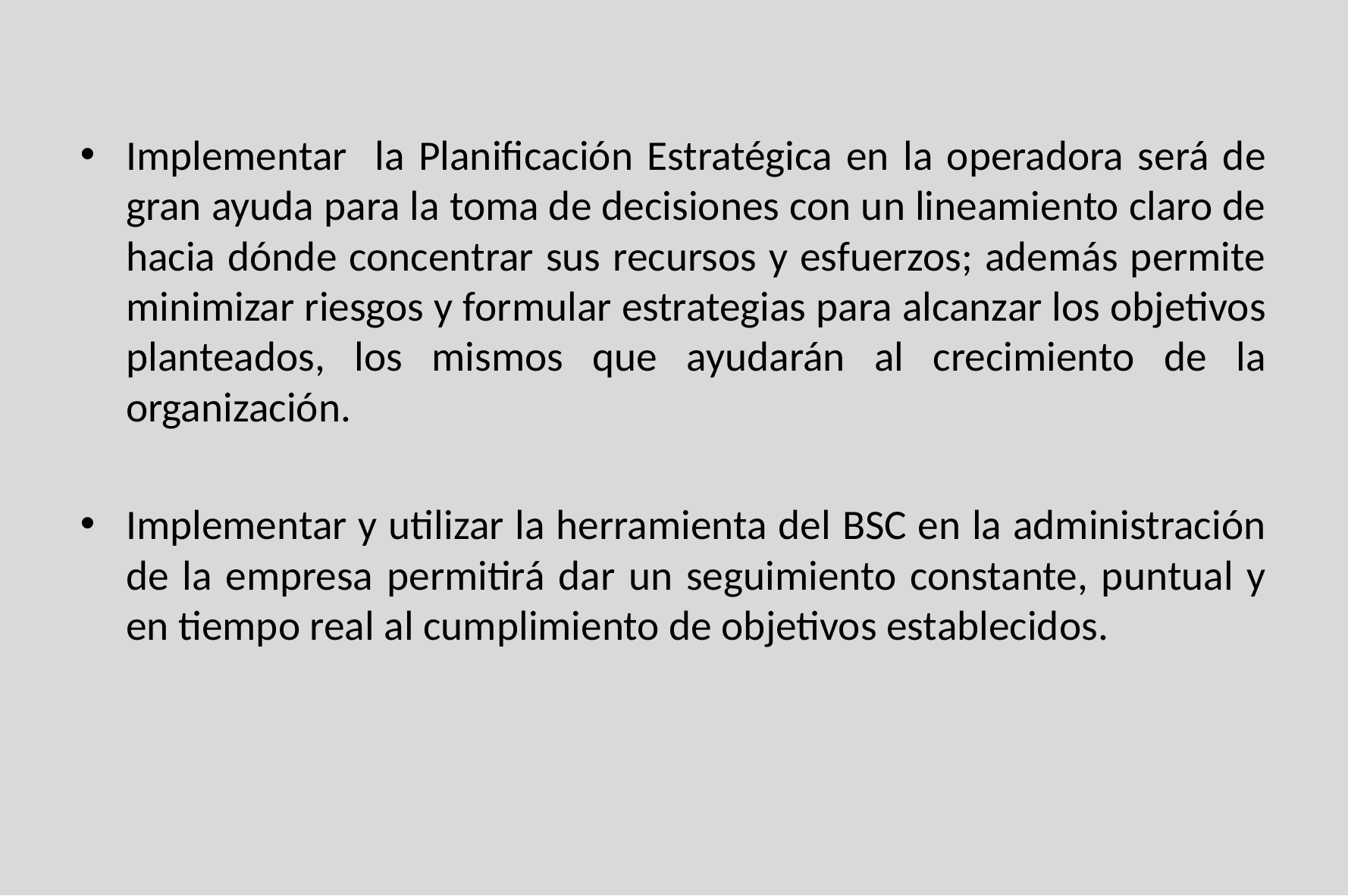

Implementar  la Planificación Estratégica en la operadora será de gran ayuda para la toma de decisiones con un lineamiento claro de hacia dónde concentrar sus recursos y esfuerzos; además permite minimizar riesgos y formular estrategias para alcanzar los objetivos planteados, los mismos que ayudarán al crecimiento de la organización.

Implementar y utilizar la herramienta del BSC en la administración de la empresa permitirá dar un seguimiento constante, puntual y en tiempo real al cumplimiento de objetivos establecidos.